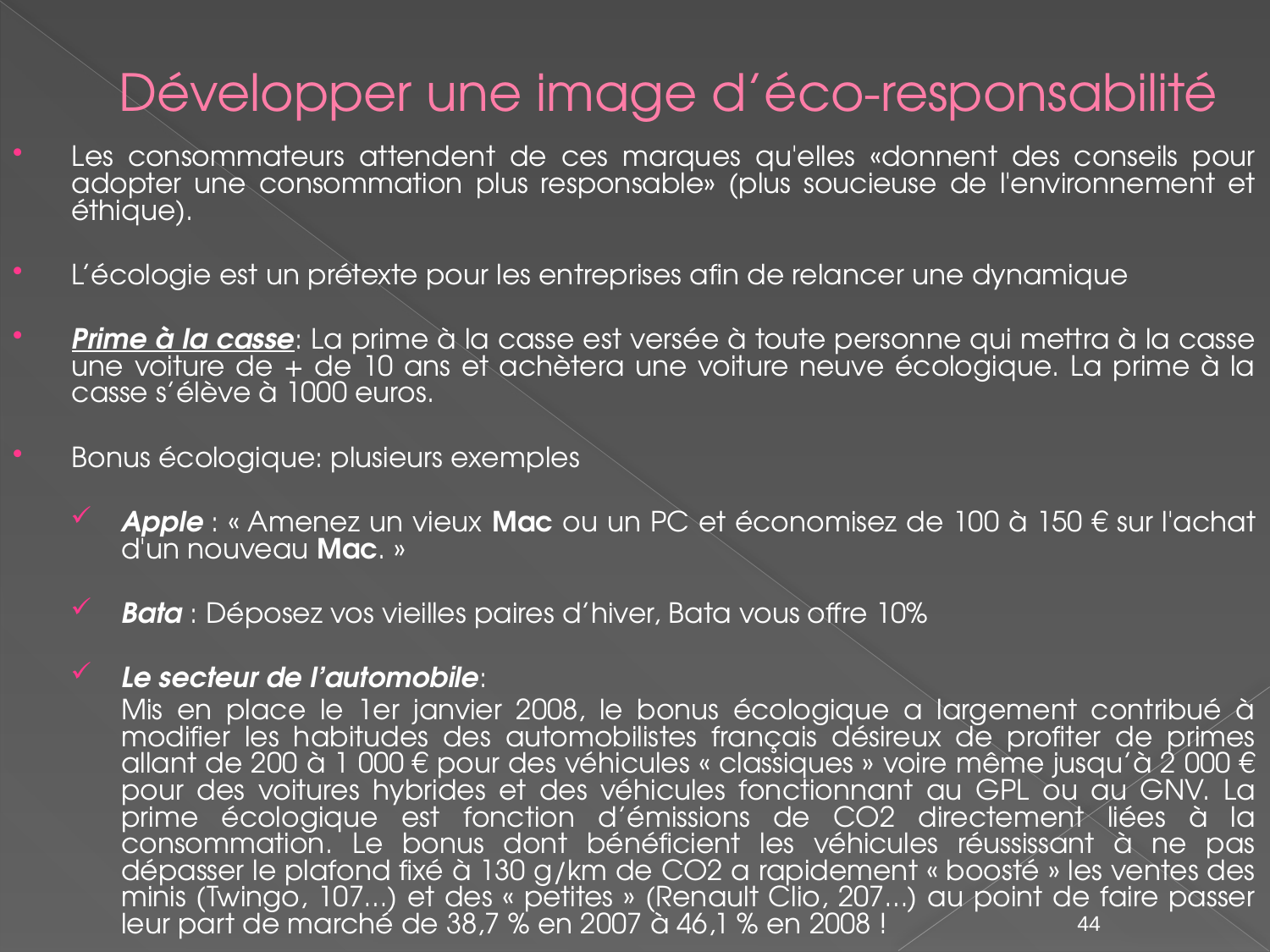

# Développer une image d’éco-responsabilité
Les consommateurs attendent de ces marques qu'elles «donnent des conseils pour adopter une consommation plus responsable» (plus soucieuse de l'environnement et éthique).

L’écologie est un prétexte pour les entreprises afin de relancer une dynamique

Prime à la casse: La prime à la casse est versée à toute personne qui mettra à la casse une voiture de + de 10 ans et achètera une voiture neuve écologique. La prime à la casse s’élève à 1000 euros.

Bonus écologique: plusieurs exemples

Apple : « Amenez un vieux Mac ou un PC et économisez de 100 à 150 € sur l'achat d'un nouveau Mac. »

Bata : Déposez vos vieilles paires d’hiver, Bata vous offre 10%

Le secteur de l’automobile:
	Mis en place le 1er janvier 2008, le bonus écologique a largement contribué à modifier les habitudes des automobilistes français désireux de profiter de primes allant de 200 à 1 000 € pour des véhicules « classiques » voire même jusqu’à 2 000 € pour des voitures hybrides et des véhicules fonctionnant au GPL ou au GNV. La prime écologique est fonction d’émissions de CO2 directement liées à la consommation. Le bonus dont bénéficient les véhicules réussissant à ne pas dépasser le plafond fixé à 130 g/km de CO2 a rapidement « boosté » les ventes des minis (Twingo, 107…) et des « petites » (Renault Clio, 207…) au point de faire passer leur part de marché de 38,7 % en 2007 à 46,1 % en 2008 !

44